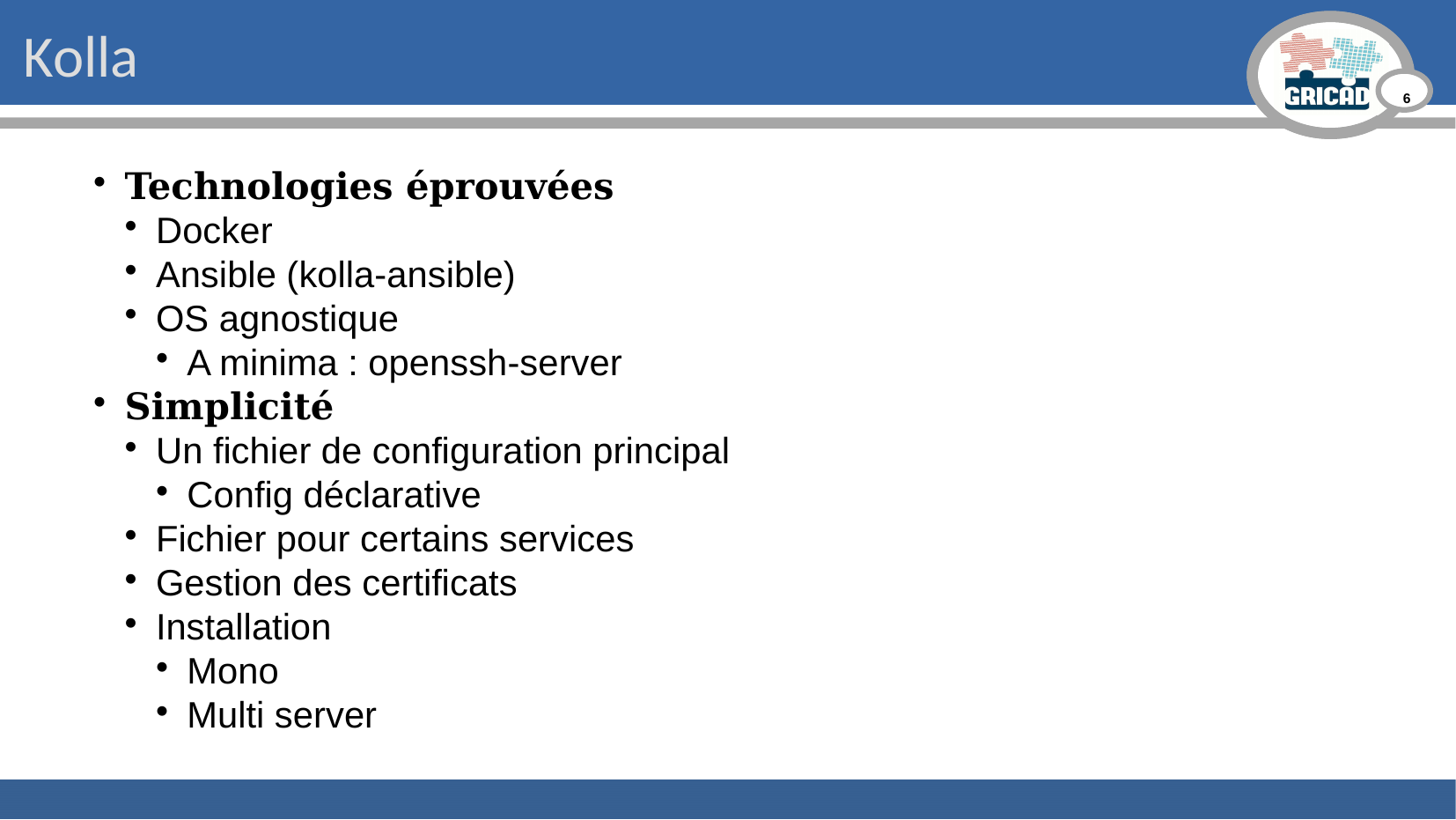

Kolla
Technologies éprouvées
Docker
Ansible (kolla-ansible)
OS agnostique
A minima : openssh-server
Simplicité
Un fichier de configuration principal
Config déclarative
Fichier pour certains services
Gestion des certificats
Installation
Mono
Multi server